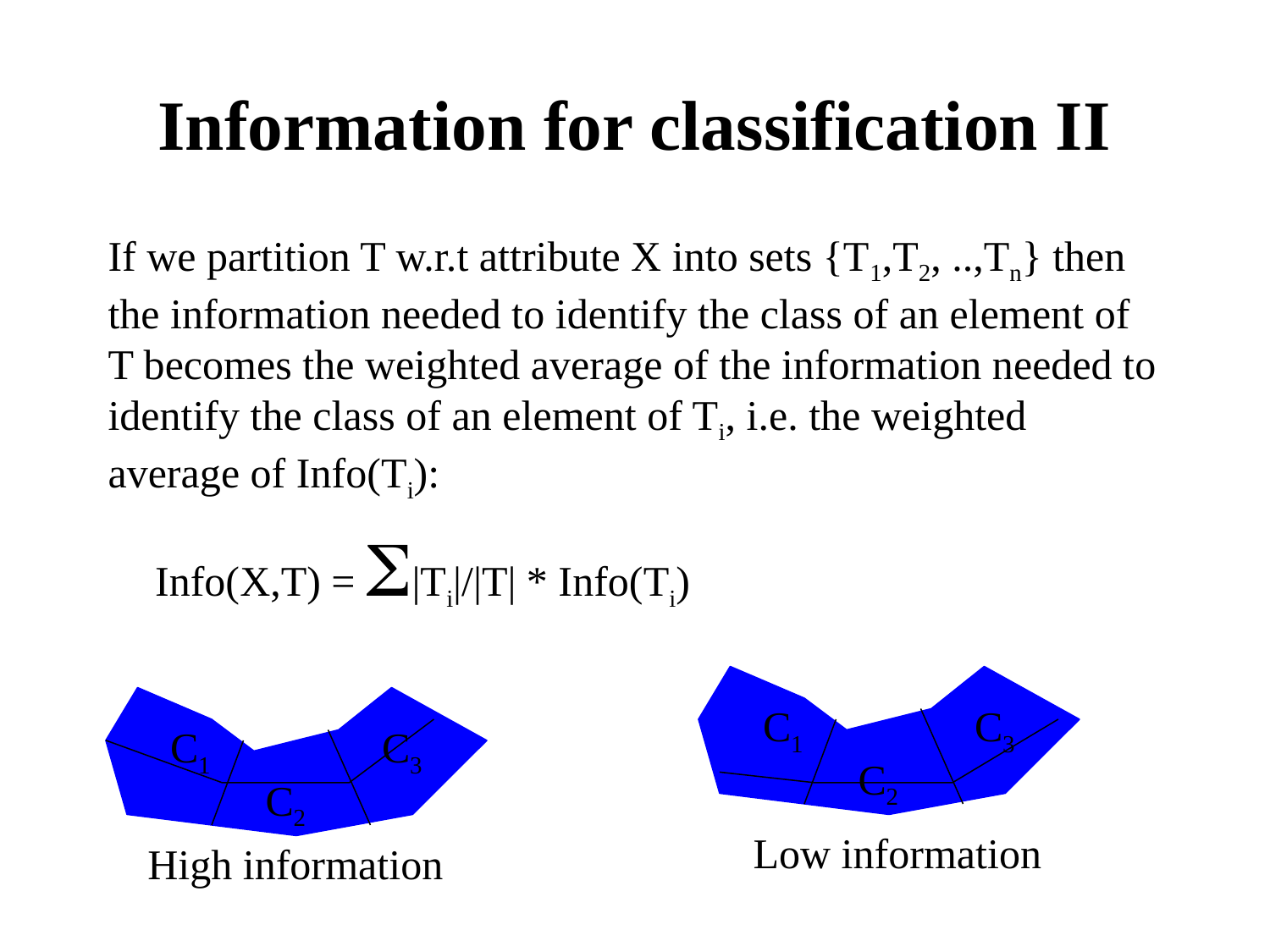

# Information for classification II
If we partition T w.r.t attribute X into sets {T1,T2, ..,Tn} then the information needed to identify the class of an element of T becomes the weighted average of the information needed to identify the class of an element of Ti, i.e. the weighted average of Info(Ti):
Info(X,T) = Σ|Ti|/|T| * Info(Ti)

C1
C3

C1
C3

C2
C2
Low information
High information